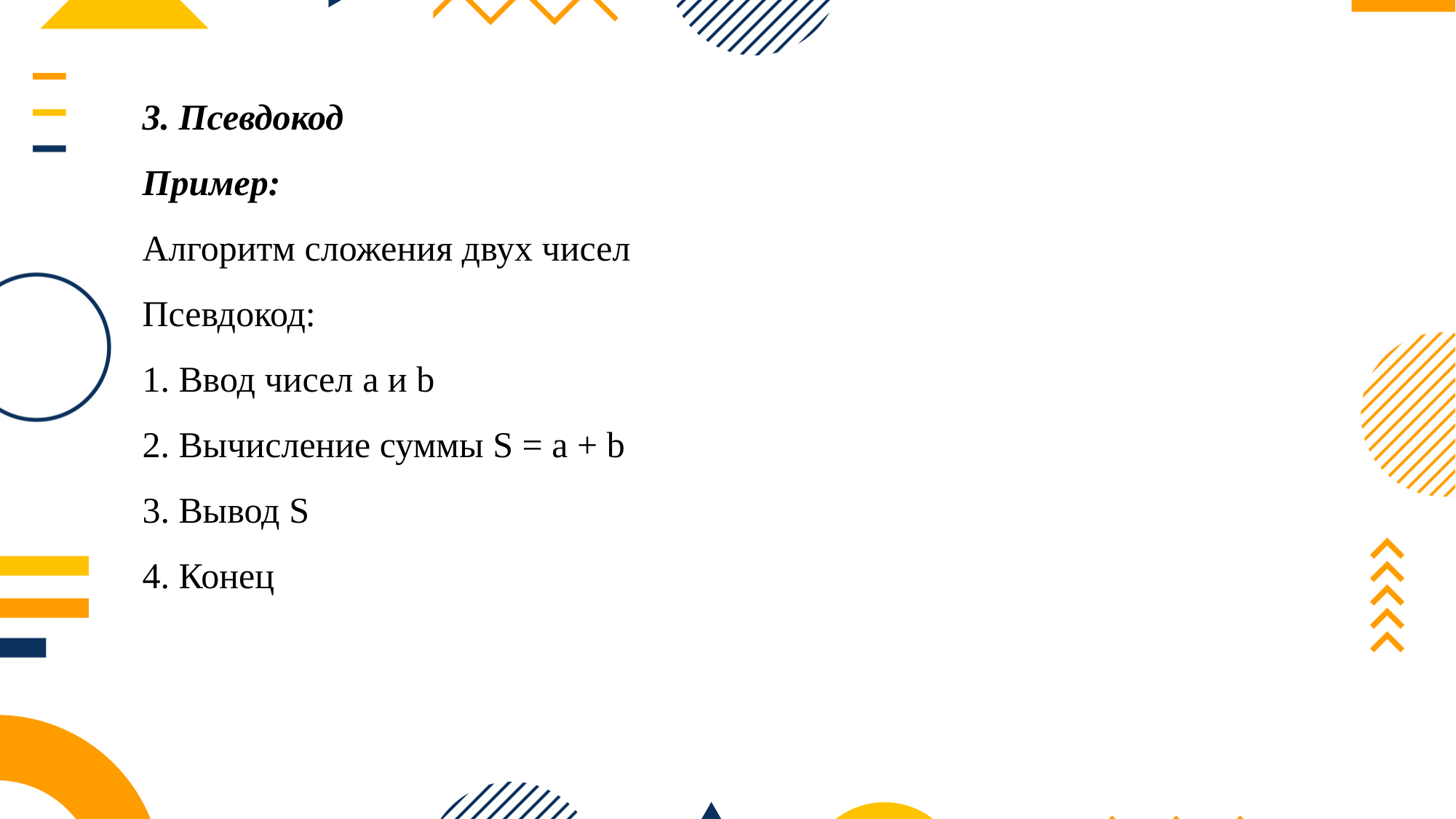

3. Псевдокод
Пример:
Алгоритм сложения двух чисел
Псевдокод:
1. Ввод чисел a и b
2. Вычисление суммы S = a + b
3. Вывод S
4. Конец